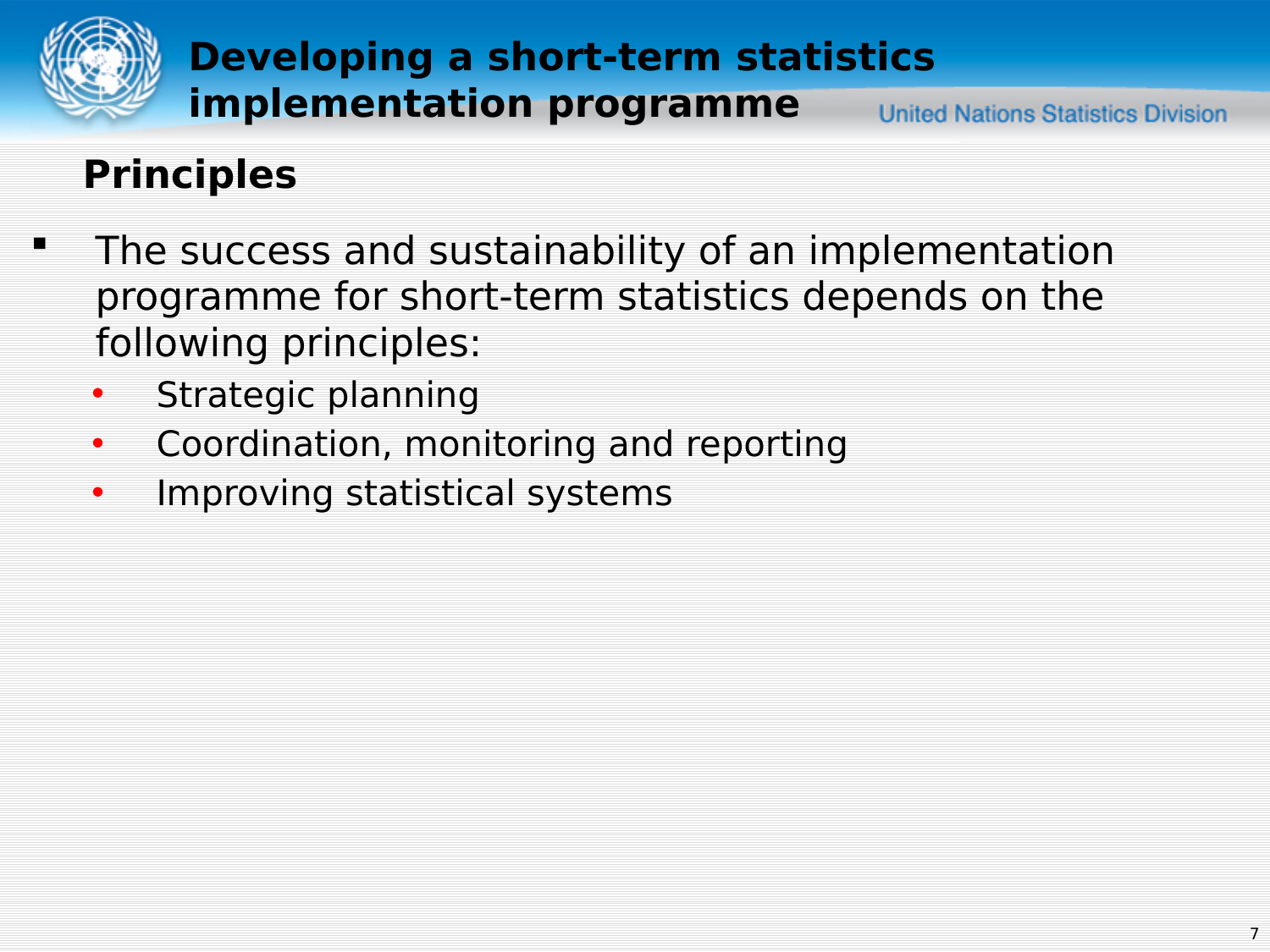

Developing a short-term statistics implementation programme
Principles
The success and sustainability of an implementation programme for short-term statistics depends on the following principles:
Strategic planning
Coordination, monitoring and reporting
Improving statistical systems

7